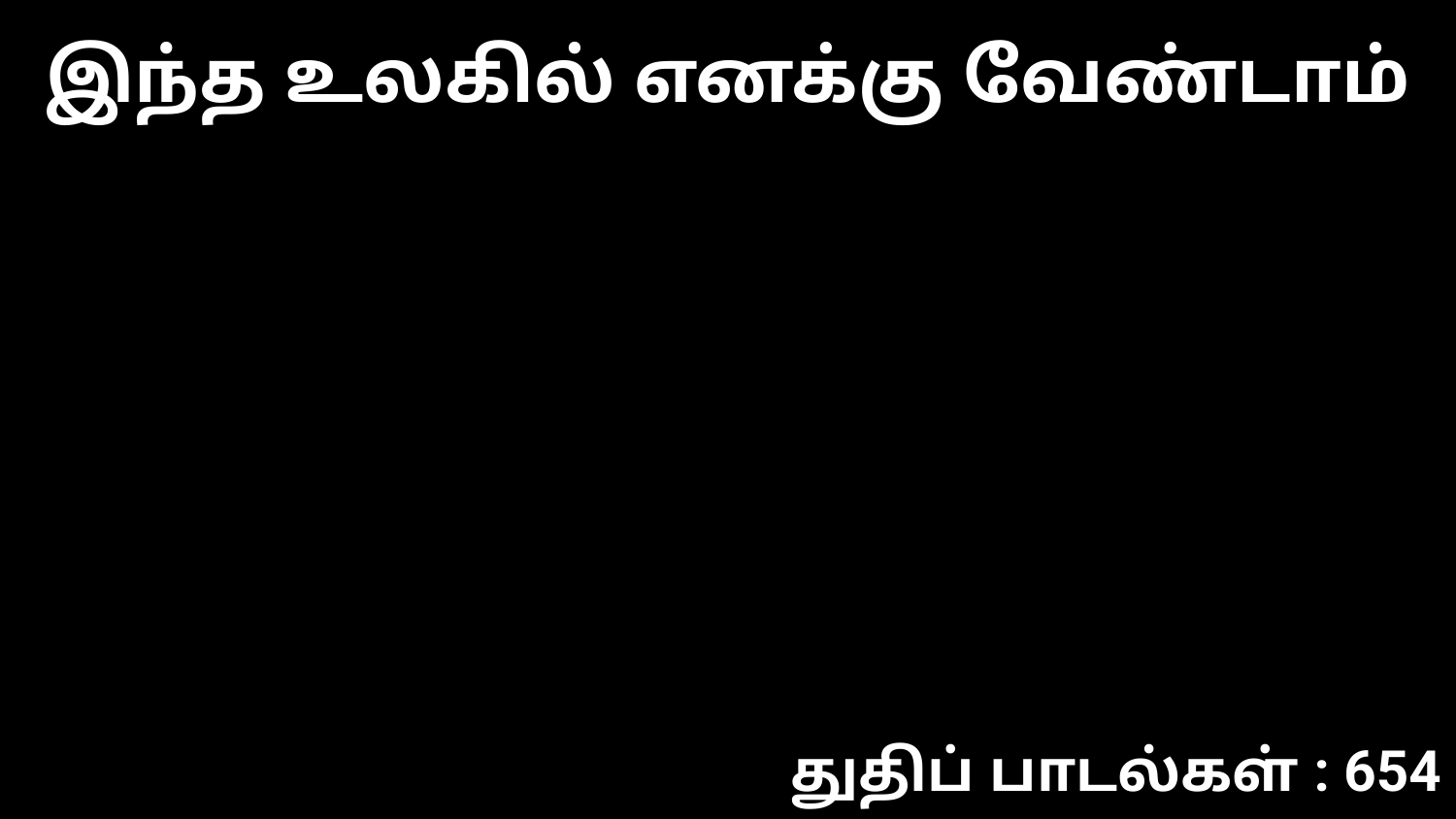

இந்த உலகில் எனக்கு வேண்டாம்
துதிப் பாடல்கள் : 654